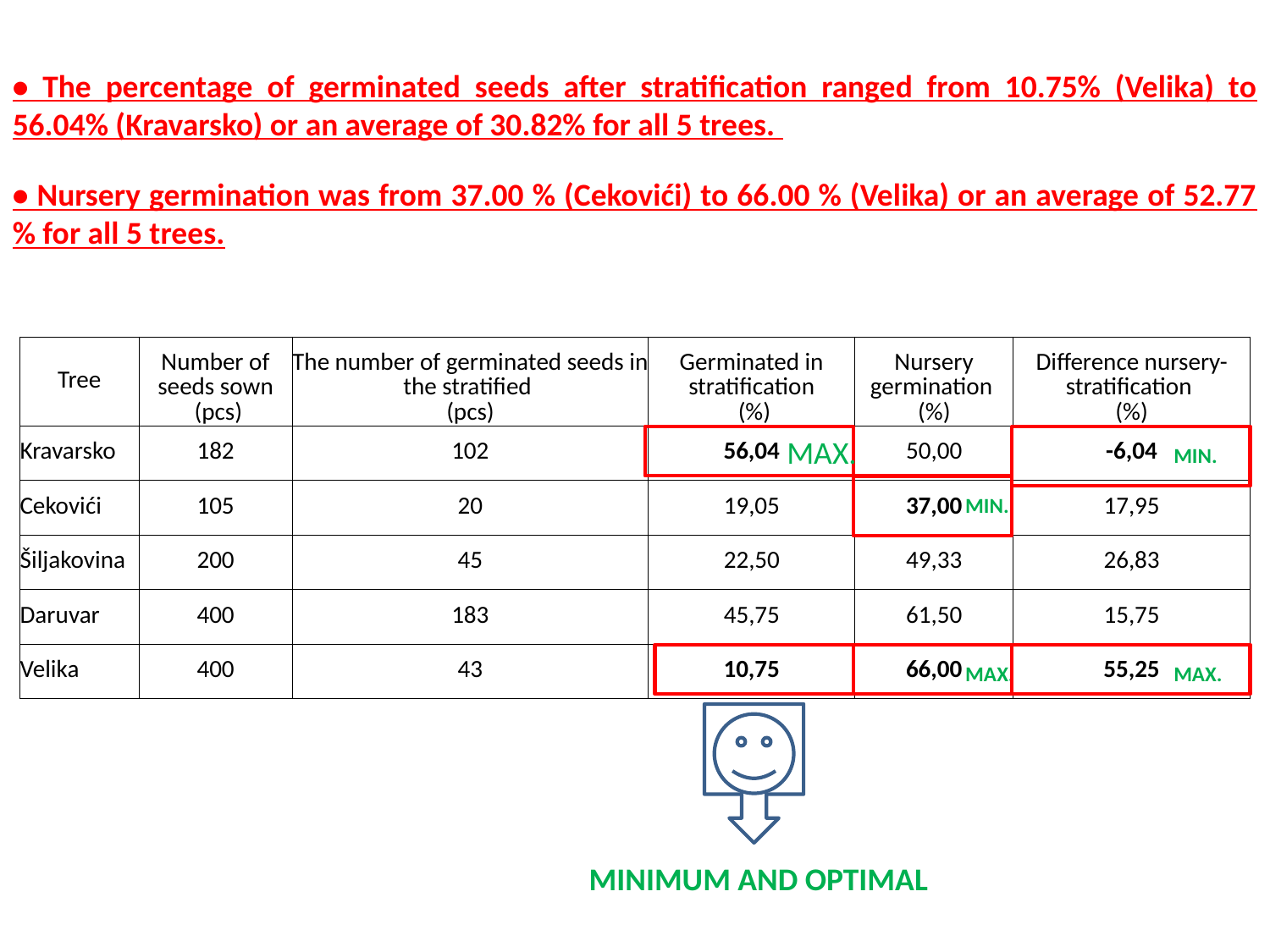

• The percentage of germinated seeds after stratification ranged from 10.75% (Velika) to 56.04% (Kravarsko) or an average of 30.82% for all 5 trees.
• Nursery germination was from 37.00 % (Cekovići) to 66.00 % (Velika) or an average of 52.77 % for all 5 trees.
| Tree | Number of seeds sown (pcs) | The number of germinated seeds in the stratified (pcs) | Germinated in stratification (%) | Nursery germination (%) | Difference nursery-stratification (%) |
| --- | --- | --- | --- | --- | --- |
| Kravarsko | 182 | 102 | 56,04 | 50,00 | -6,04 |
| Cekovići | 105 | 20 | 19,05 | 37,00 | 17,95 |
| Šiljakovina | 200 | 45 | 22,50 | 49,33 | 26,83 |
| Daruvar | 400 | 183 | 45,75 | 61,50 | 15,75 |
| Velika | 400 | 43 | 10,75 | 66,00 | 55,25 |

MAX.

MIN.

MIN.

MAX.
MAX.

MINIMUM AND OPTIMAL